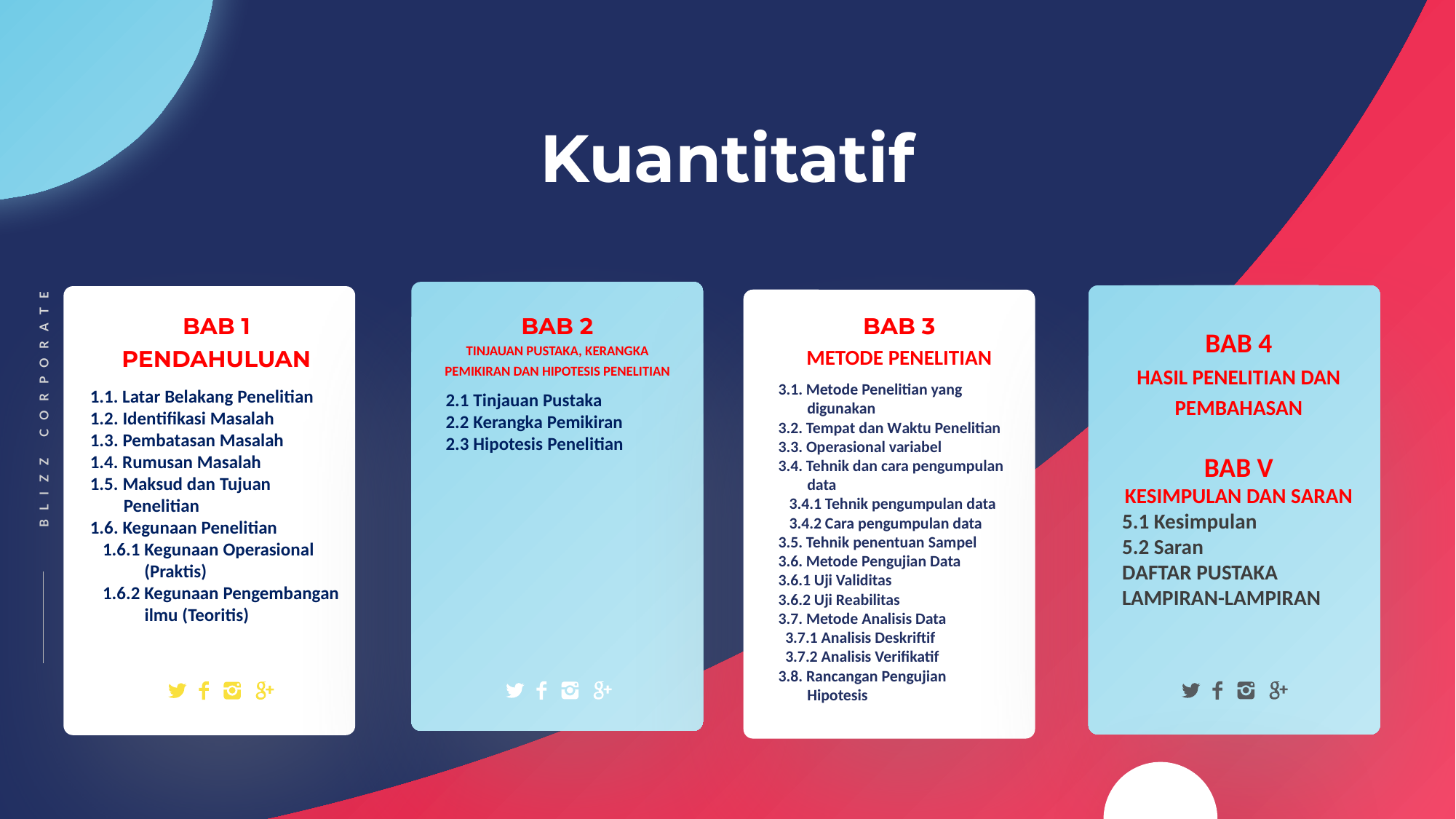

Kuantitatif
BAB 1
PENDAHULUAN
BAB 2
TINJAUAN PUSTAKA, KERANGKA PEMIKIRAN DAN HIPOTESIS PENELITIAN

BAB 3
METODE PENELITIAN
BAB 4
HASIL PENELITIAN DAN PEMBAHASAN

BAB V
KESIMPULAN DAN SARAN
5.1 Kesimpulan
5.2 Saran
DAFTAR PUSTAKA
LAMPIRAN-LAMPIRAN

3.1. Metode Penelitian yang
        digunakan
3.2. Tempat dan Waktu Penelitian
3.3. Operasional variabel
3.4. Tehnik dan cara pengumpulan
        data
   3.4.1 Tehnik pengumpulan data
   3.4.2 Cara pengumpulan data
3.5. Tehnik penentuan Sampel
3.6. Metode Pengujian Data
3.6.1 Uji Validitas
3.6.2 Uji Reabilitas
3.7. Metode Analisis Data
  3.7.1 Analisis Deskriftif
  3.7.2 Analisis Verifikatif
3.8. Rancangan Pengujian
        Hipotesis
1.1. Latar Belakang Penelitian
1.2. Identifikasi Masalah
1.3. Pembatasan Masalah
1.4. Rumusan Masalah
1.5. Maksud dan Tujuan
        Penelitian
1.6. Kegunaan Penelitian
   1.6.1 Kegunaan Operasional
             (Praktis)
   1.6.2 Kegunaan Pengembangan
             ilmu (Teoritis)
2.1 Tinjauan Pustaka
2.2 Kerangka Pemikiran
2.3 Hipotesis Penelitian